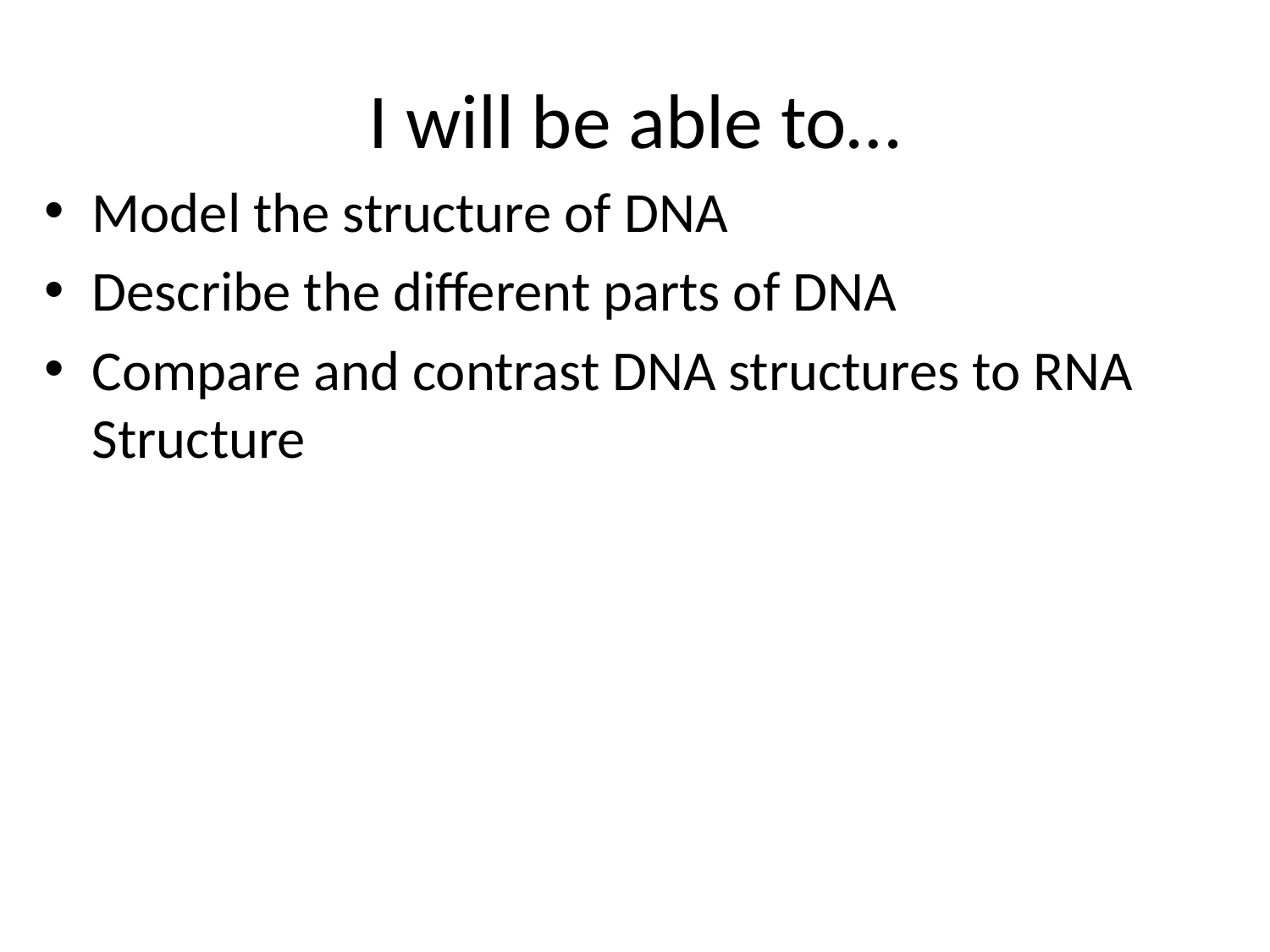

# I will be able to…
Model the structure of DNA
Describe the different parts of DNA
Compare and contrast DNA structures to RNA Structure